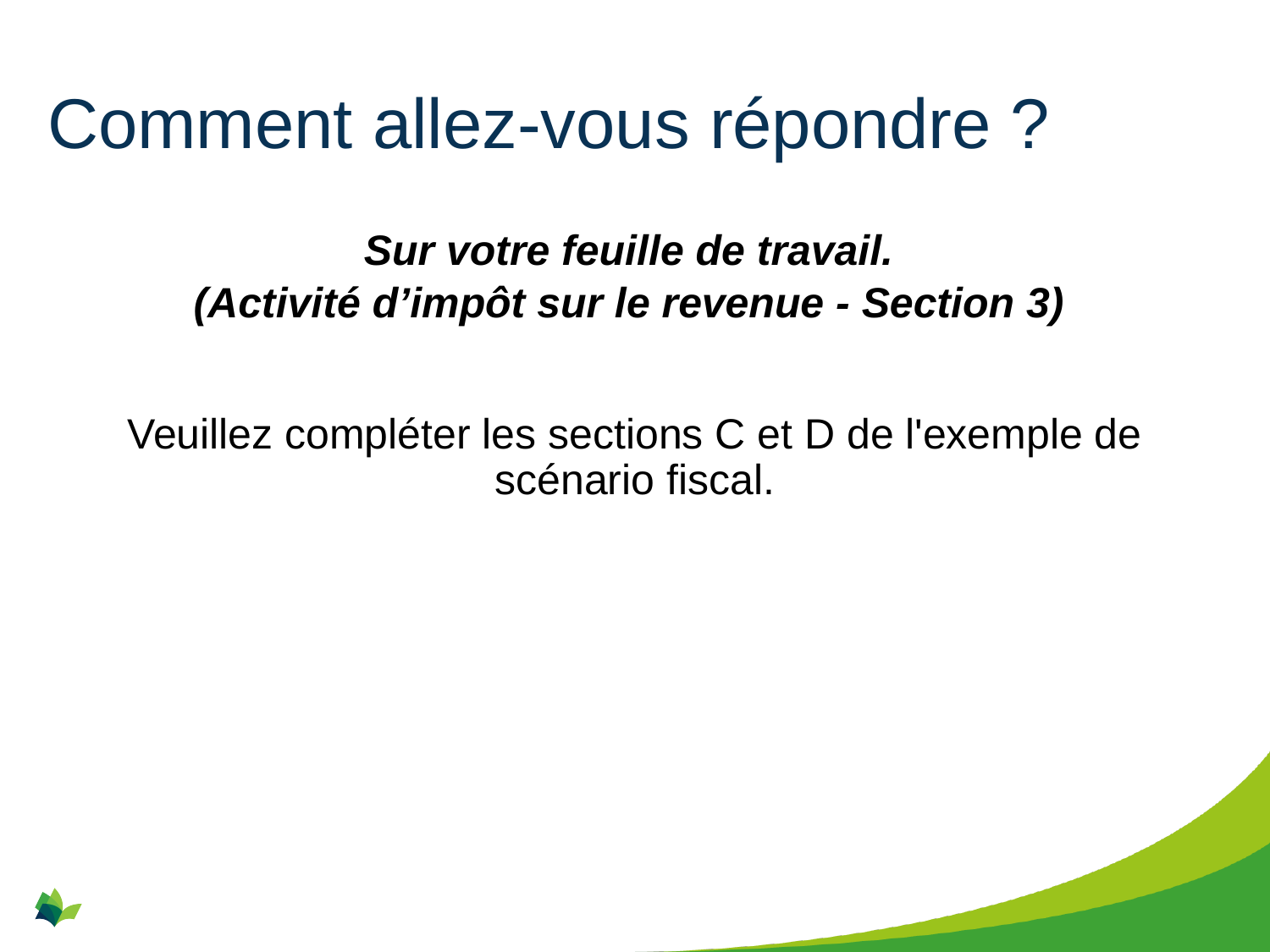

# Comment allez-vous répondre ?
Sur votre feuille de travail.
(Activité d’impôt sur le revenue - Section 3)
Veuillez compléter les sections C et D de l'exemple de scénario fiscal.